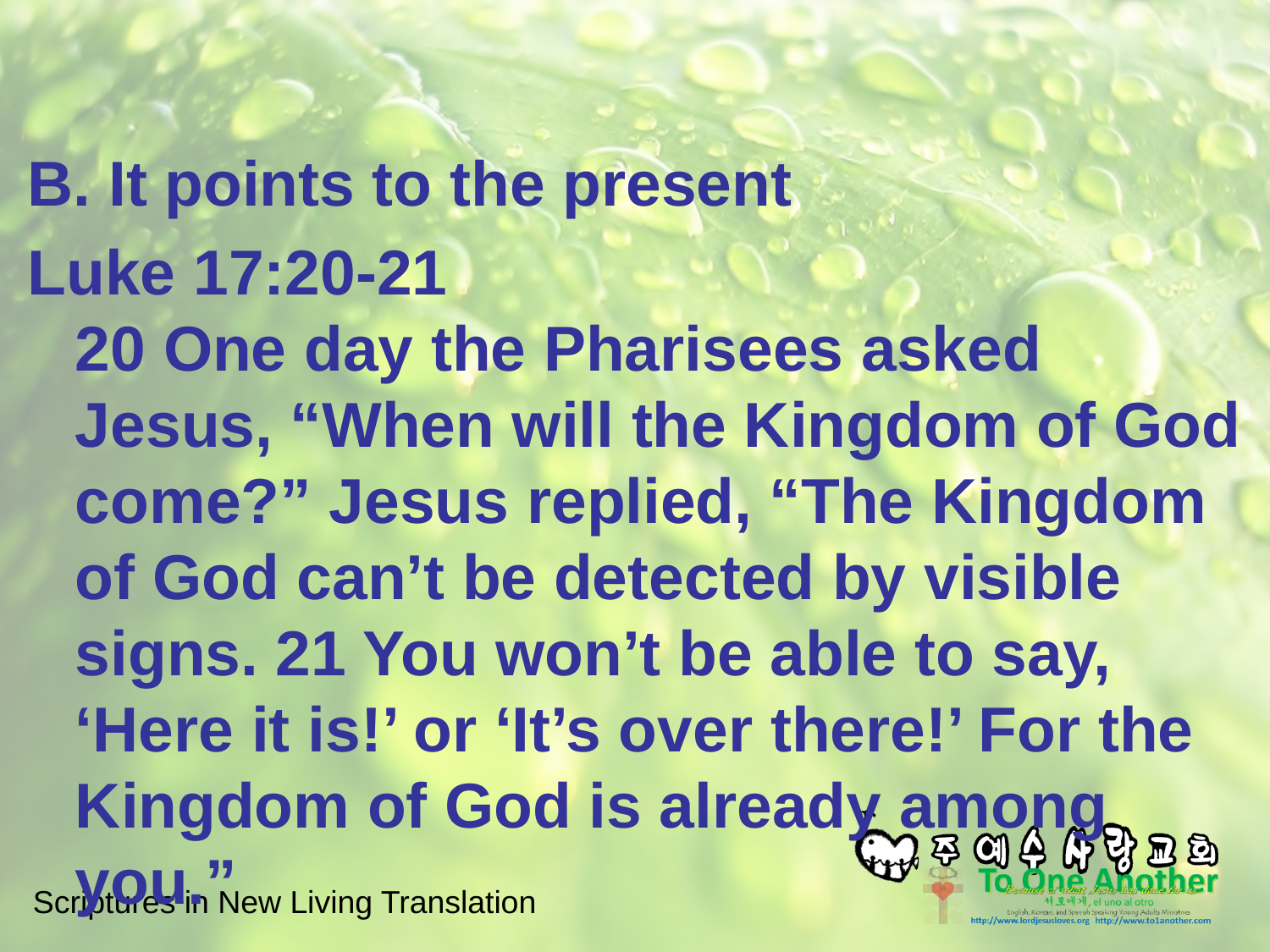

#
B. It points to the present
Luke 17:20-21
20 One day the Pharisees asked Jesus, “When will the Kingdom of God come?” Jesus replied, “The Kingdom of God can’t be detected by visible signs. 21 You won’t be able to say, ‘Here it is!’ or ‘It’s over there!’ For the Kingdom of God is already among you.”